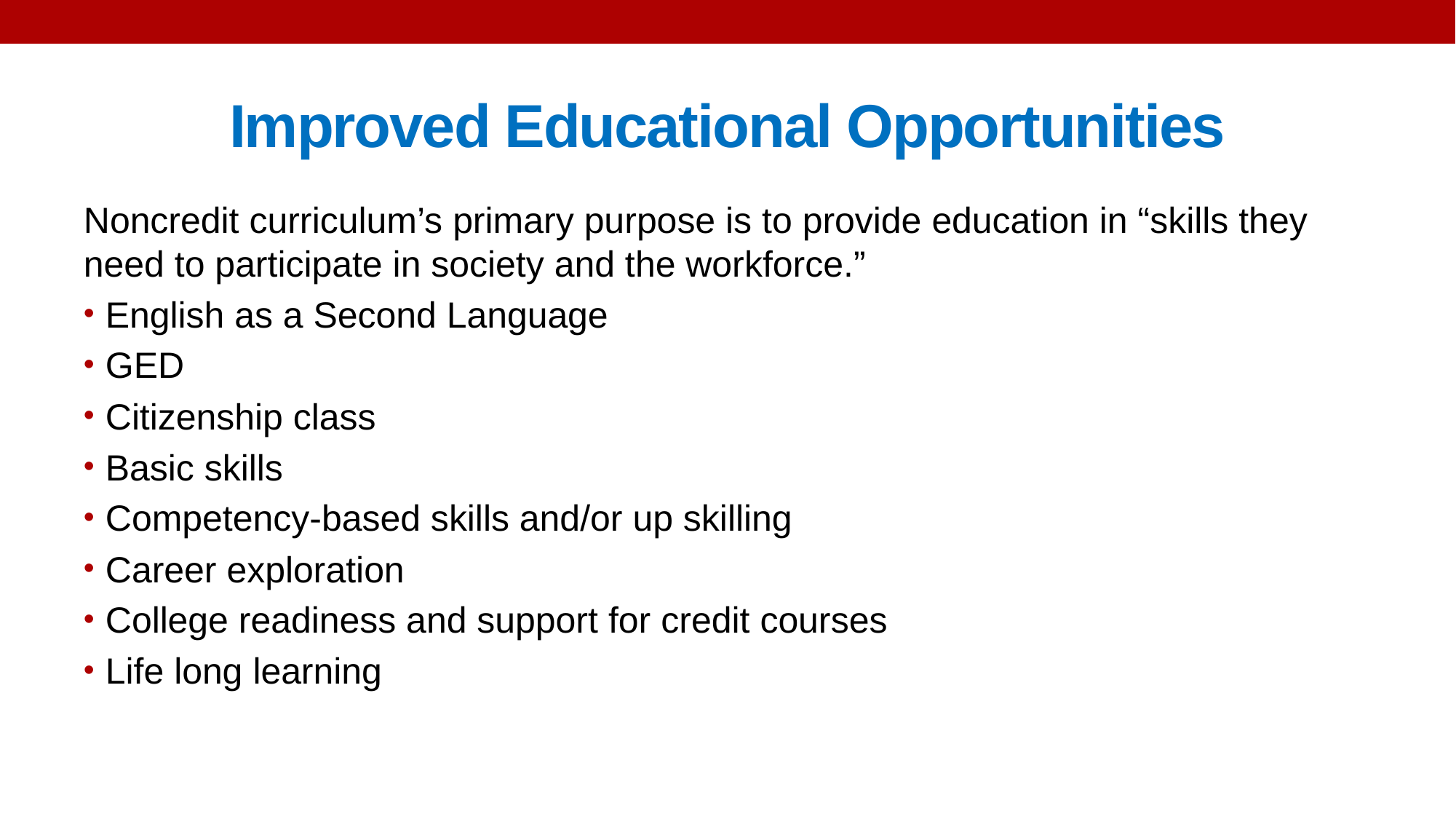

# Improved Educational Opportunities
Noncredit curriculum’s primary purpose is to provide education in “skills they need to participate in society and the workforce.”
English as a Second Language
GED
Citizenship class
Basic skills
Competency-based skills and/or up skilling
Career exploration
College readiness and support for credit courses
Life long learning